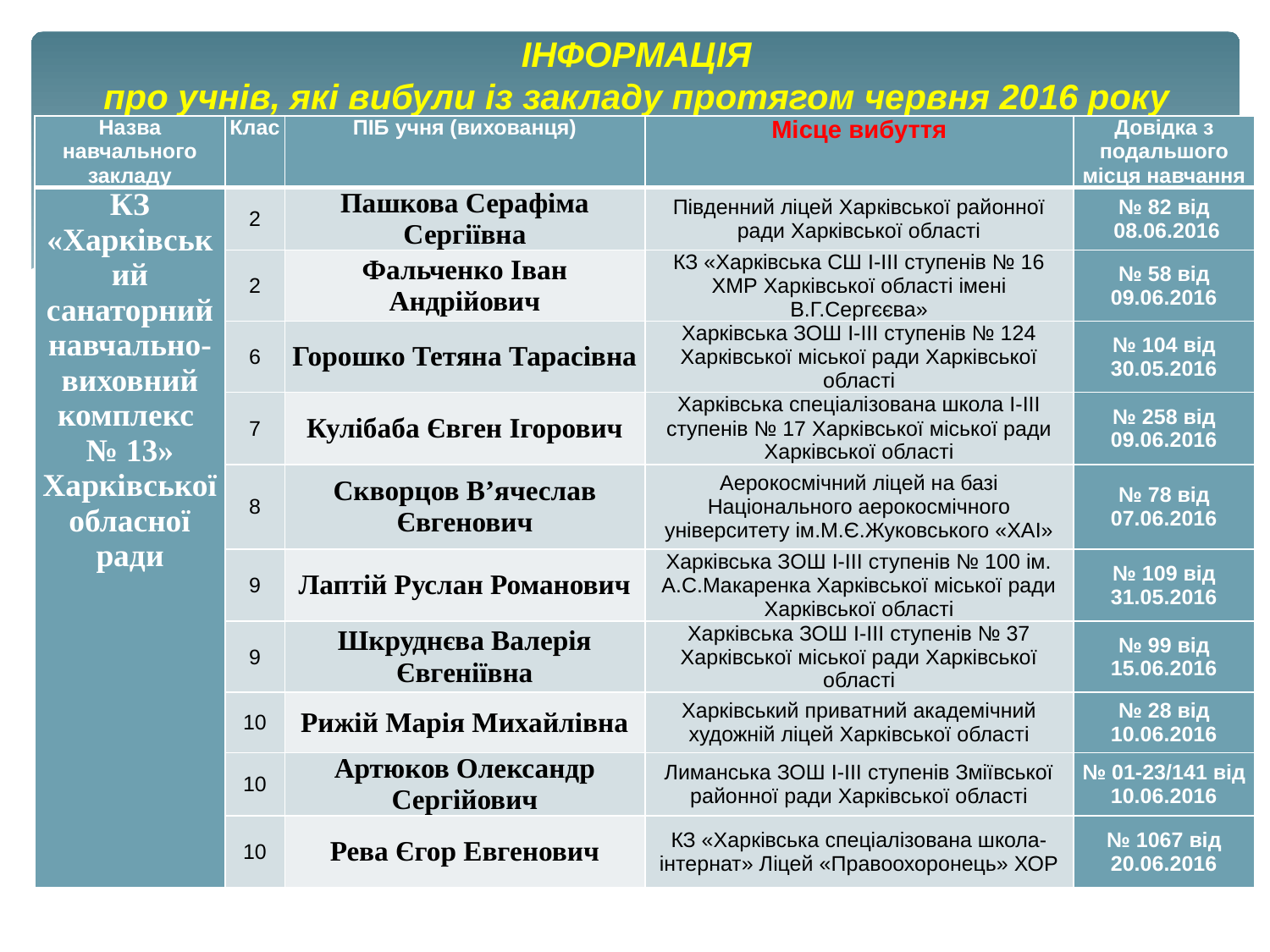

# ІНФОРМАЦІЯ про учнів, які вибули із закладу протягом червня 2016 року
| Назва навчального закладу | Клас | ПІБ учня (вихованця) | Місце вибуття | Довідка з подальшого місця навчання |
| --- | --- | --- | --- | --- |
| КЗ «Харківський санаторний навчально-виховний комплекс № 13» Харківської обласної ради | 2 | Пашкова Серафіма Сергіївна | Південний ліцей Харківської районної ради Харківської області | № 82 від 08.06.2016 |
|  | 2 | Фальченко Іван Андрійович | КЗ «Харківська СШ І-ІІІ ступенів № 16 ХМР Харківської області імені В.Г.Сергєєва» | № 58 від 09.06.2016 |
|  | 6 | Горошко Тетяна Тарасівна | Харківська ЗОШ І-ІІІ ступенів № 124 Харківської міської ради Харківської області | № 104 від 30.05.2016 |
|  | 7 | Кулібаба Євген Ігорович | Харківська спеціалізована школа І-ІІІ ступенів № 17 Харківської міської ради Харківської області | № 258 від 09.06.2016 |
|  | 8 | Скворцов В’ячеслав Євгенович | Аерокосмічний ліцей на базі Національного аерокосмічного університету ім.М.Є.Жуковського «ХАІ» | № 78 від 07.06.2016 |
|  | 9 | Лаптій Руслан Романович | Харківська ЗОШ І-ІІІ ступенів № 100 ім. А.С.Макаренка Харківської міської ради Харківської області | № 109 від 31.05.2016 |
|  | 9 | Шкруднєва Валерія Євгеніївна | Харківська ЗОШ І-ІІІ ступенів № 37 Харківської міської ради Харківської області | № 99 від 15.06.2016 |
|  | 10 | Рижій Марія Михайлівна | Харківський приватний академічний художній ліцей Харківської області | № 28 від 10.06.2016 |
|  | 10 | Артюков Олександр Сергійович | Лиманська ЗОШ І-ІІІ ступенів Зміївської районної ради Харківської області | № 01-23/141 від 10.06.2016 |
|  | 10 | Рева Єгор Евгенович | КЗ «Харківська спеціалізована школа-інтернат» Ліцей «Правоохоронець» ХОР | № 1067 від 20.06.2016 |